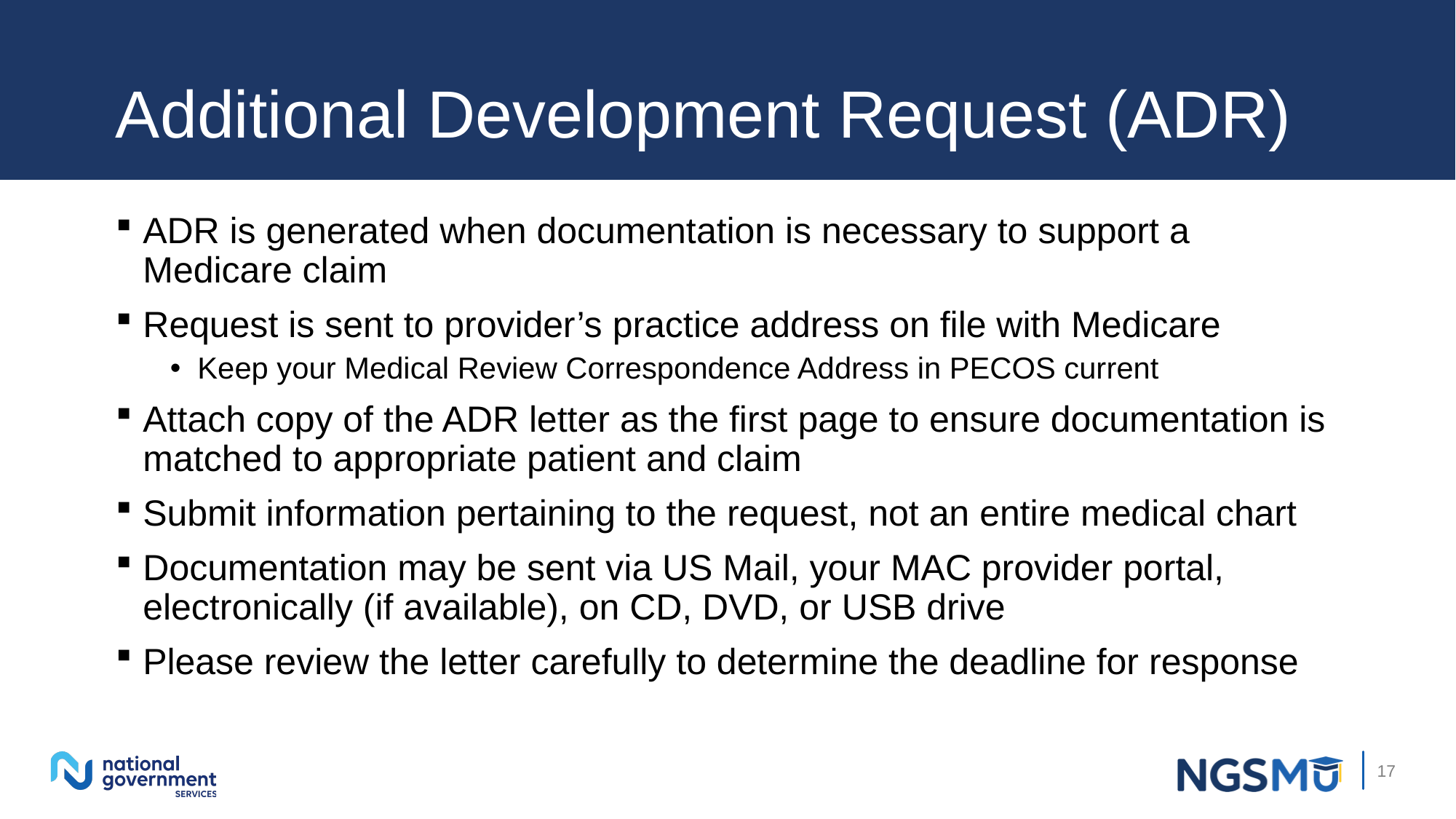

# Additional Development Request (ADR)
ADR is generated when documentation is necessary to support a Medicare claim
Request is sent to provider’s practice address on file with Medicare
Keep your Medical Review Correspondence Address in PECOS current
Attach copy of the ADR letter as the first page to ensure documentation is matched to appropriate patient and claim
Submit information pertaining to the request, not an entire medical chart
Documentation may be sent via US Mail, your MAC provider portal, electronically (if available), on CD, DVD, or USB drive
Please review the letter carefully to determine the deadline for response
17